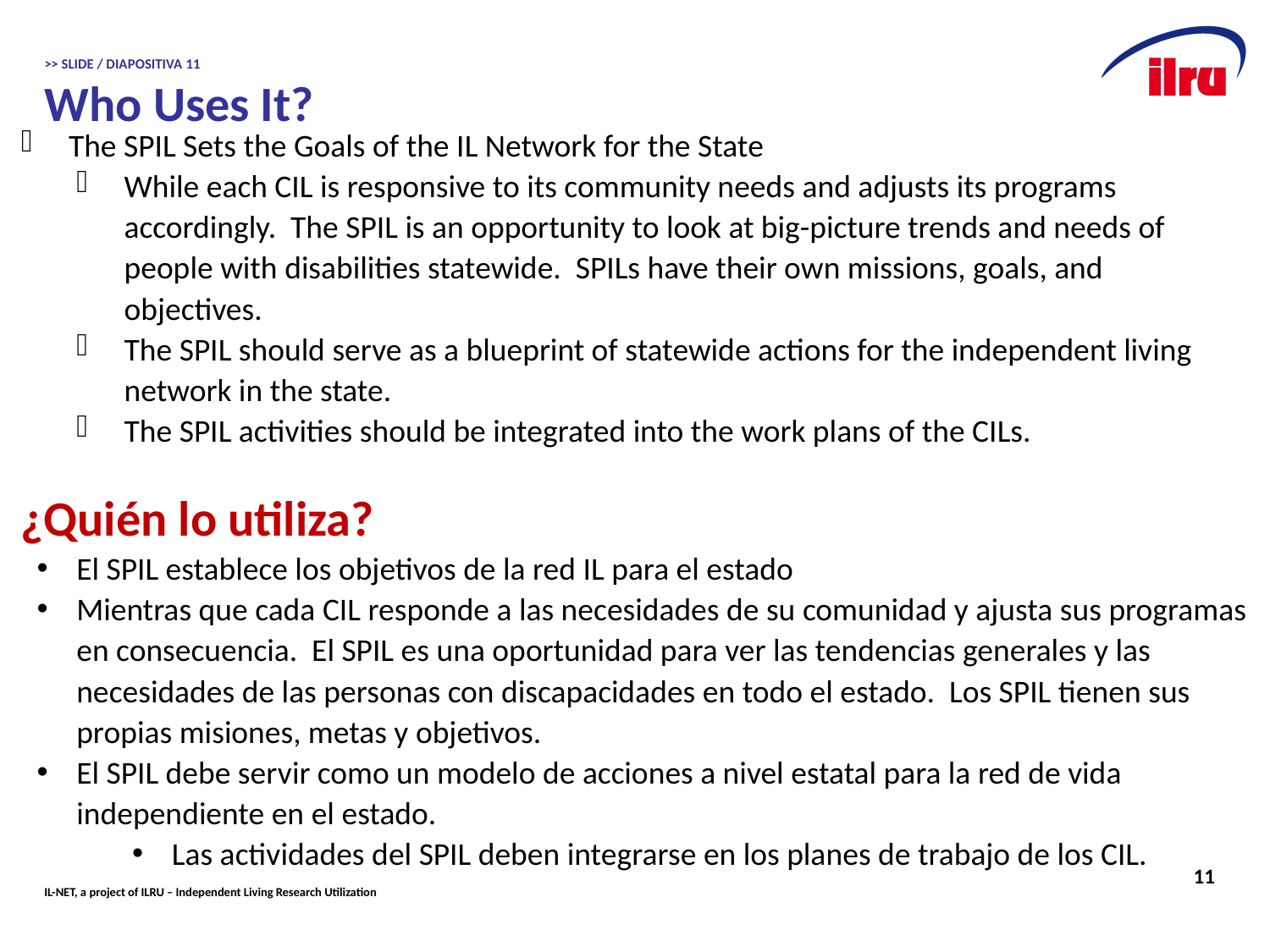

# >> SLIDE / DIAPOSITIVA 11 Who Uses It?
The SPIL Sets the Goals of the IL Network for the State
While each CIL is responsive to its community needs and adjusts its programs accordingly.  The SPIL is an opportunity to look at big-picture trends and needs of people with disabilities statewide.  SPILs have their own missions, goals, and objectives.
The SPIL should serve as a blueprint of statewide actions for the independent living network in the state.
The SPIL activities should be integrated into the work plans of the CILs.

¿Quién lo utiliza?
El SPIL establece los objetivos de la red IL para el estado
Mientras que cada CIL responde a las necesidades de su comunidad y ajusta sus programas en consecuencia.  El SPIL es una oportunidad para ver las tendencias generales y las necesidades de las personas con discapacidades en todo el estado.  Los SPIL tienen sus propias misiones, metas y objetivos.
El SPIL debe servir como un modelo de acciones a nivel estatal para la red de vida independiente en el estado.
Las actividades del SPIL deben integrarse en los planes de trabajo de los CIL.

11